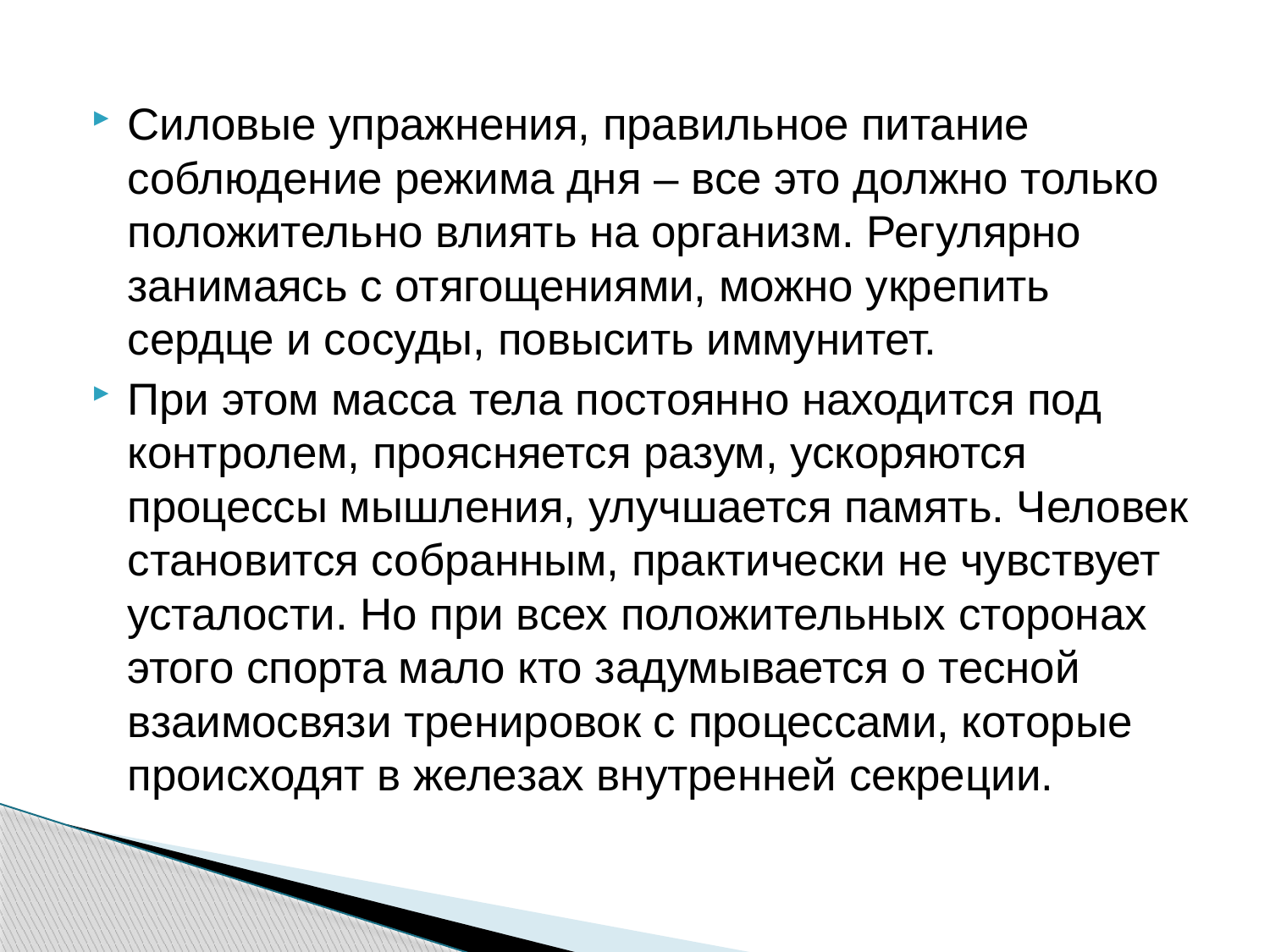

Силовые упражнения, правильное питание соблюдение режима дня – все это должно только положительно влиять на организм. Регулярно занимаясь с отягощениями, можно укрепить сердце и сосуды, повысить иммунитет.
При этом масса тела постоянно находится под контролем, проясняется разум, ускоряются процессы мышления, улучшается память. Человек становится собранным, практически не чувствует усталости. Но при всех положительных сторонах этого спорта мало кто задумывается о тесной взаимосвязи тренировок с процессами, которые происходят в железах внутренней секреции.